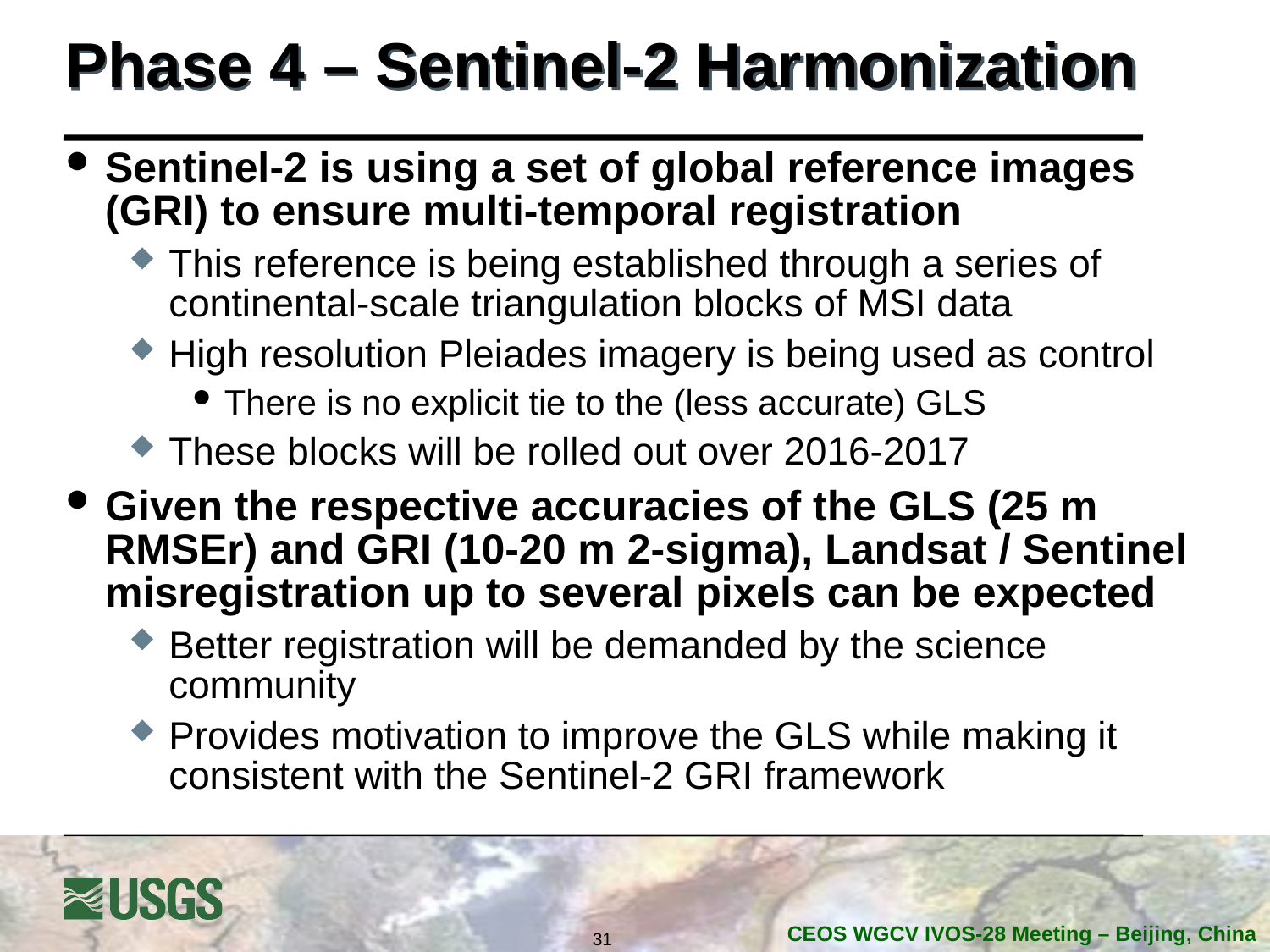

# Phase 4 – Sentinel-2 Harmonization
Sentinel-2 is using a set of global reference images (GRI) to ensure multi-temporal registration
This reference is being established through a series of continental-scale triangulation blocks of MSI data
High resolution Pleiades imagery is being used as control
There is no explicit tie to the (less accurate) GLS
These blocks will be rolled out over 2016-2017
Given the respective accuracies of the GLS (25 m RMSEr) and GRI (10-20 m 2-sigma), Landsat / Sentinel misregistration up to several pixels can be expected
Better registration will be demanded by the science community
Provides motivation to improve the GLS while making it consistent with the Sentinel-2 GRI framework